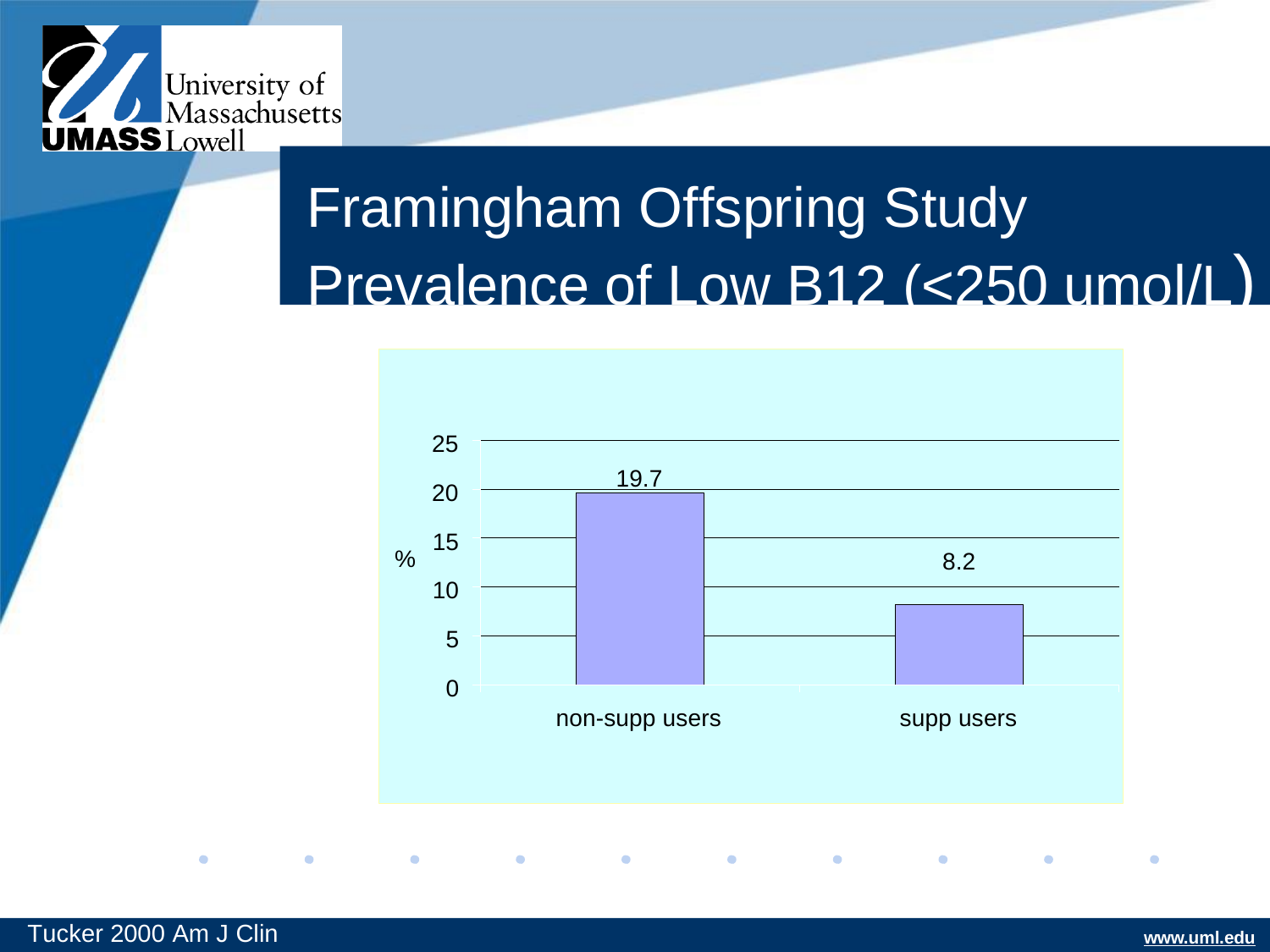

# Framingham Offspring Study Prevalence of Low B12 (<250 umol/L)

25
20

19.7

15
10
5
0

%
8.2

non-supp users
supp users

Tucker 2000 Am J Clin Nutr

www.uml.edu